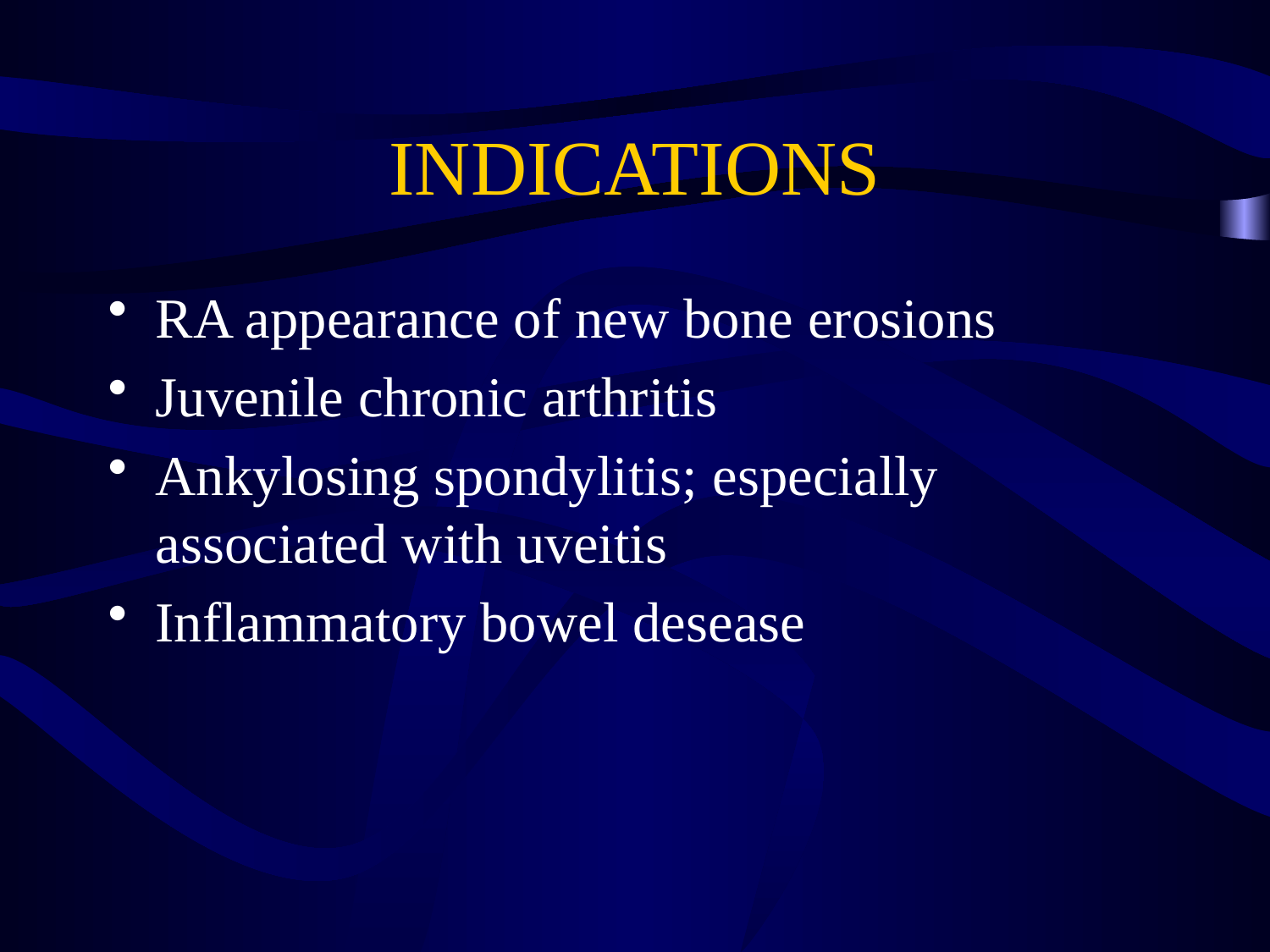

# INDICATIONS
RA appearance of new bone erosions
Juvenile chronic arthritis
Ankylosing spondylitis; especially associated with uveitis
Inflammatory bowel desease